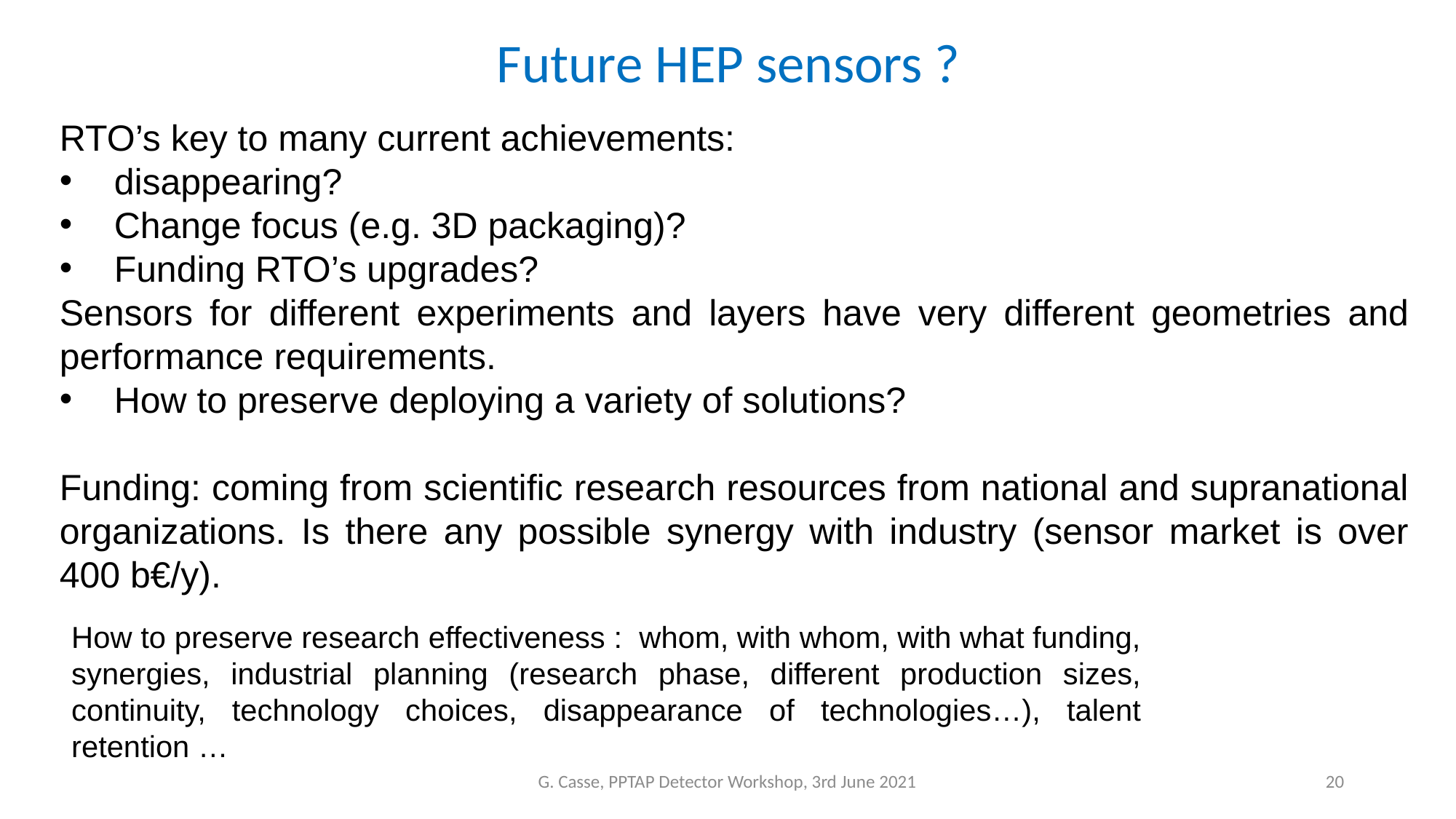

Future HEP sensors ?
RTO’s key to many current achievements:
disappearing?
Change focus (e.g. 3D packaging)?
Funding RTO’s upgrades?
Sensors for different experiments and layers have very different geometries and performance requirements.
How to preserve deploying a variety of solutions?

Funding: coming from scientific research resources from national and supranational organizations. Is there any possible synergy with industry (sensor market is over 400 b€/y).

How to preserve research effectiveness :  whom, with whom, with what funding, synergies, industrial planning (research phase, different production sizes, continuity, technology choices, disappearance of technologies…), talent retention …
G. Casse, PPTAP Detector Workshop, 3rd June 2021
20